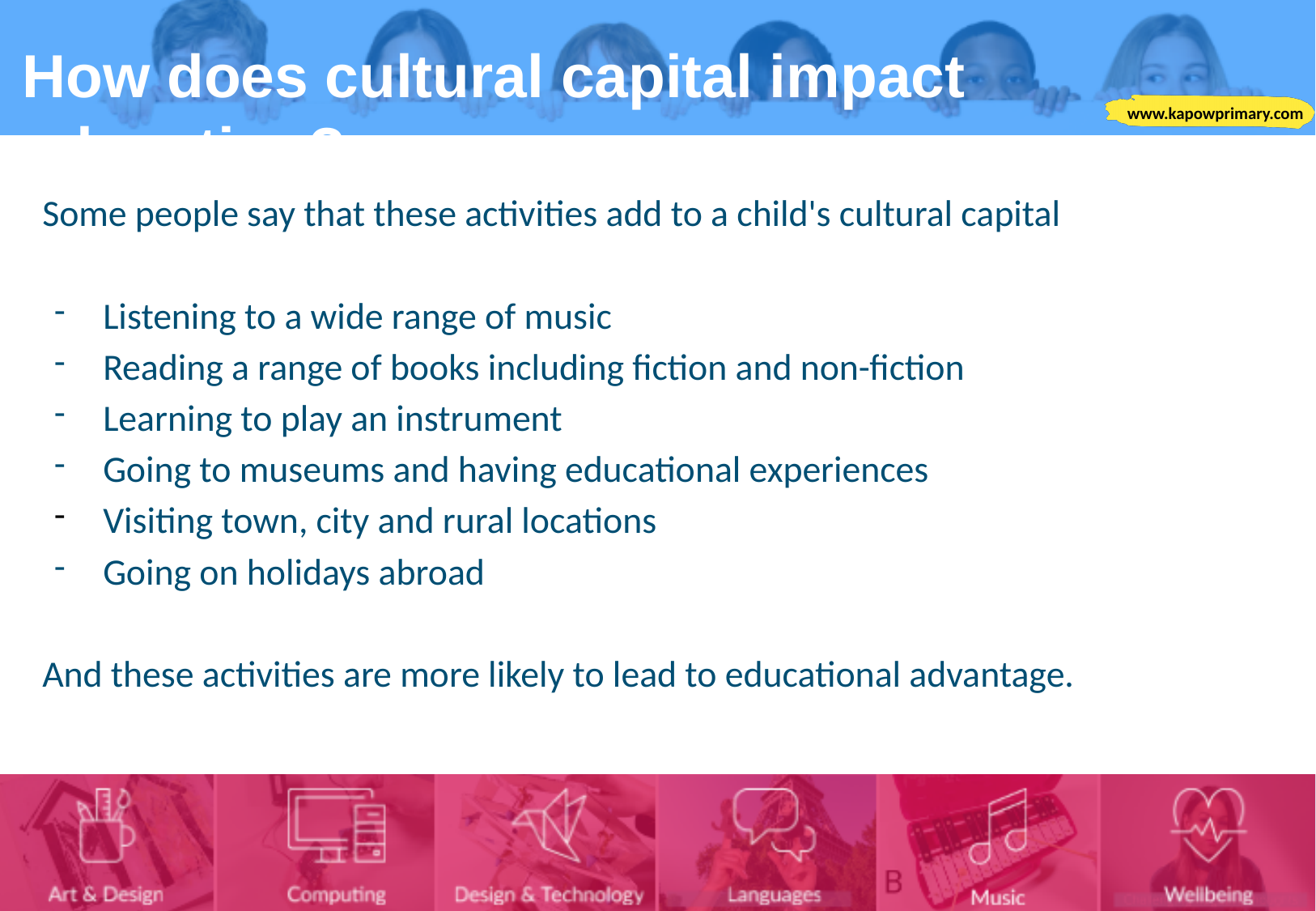

How does cultural capital impact education?
Some people say that these activities add to a child's cultural capital

Listening to a wide range of music
Reading a range of books including fiction and non-fiction
Learning to play an instrument
Going to museums and having educational experiences
Visiting town, city and rural locations
Going on holidays abroad

And these activities are more likely to lead to educational advantage.